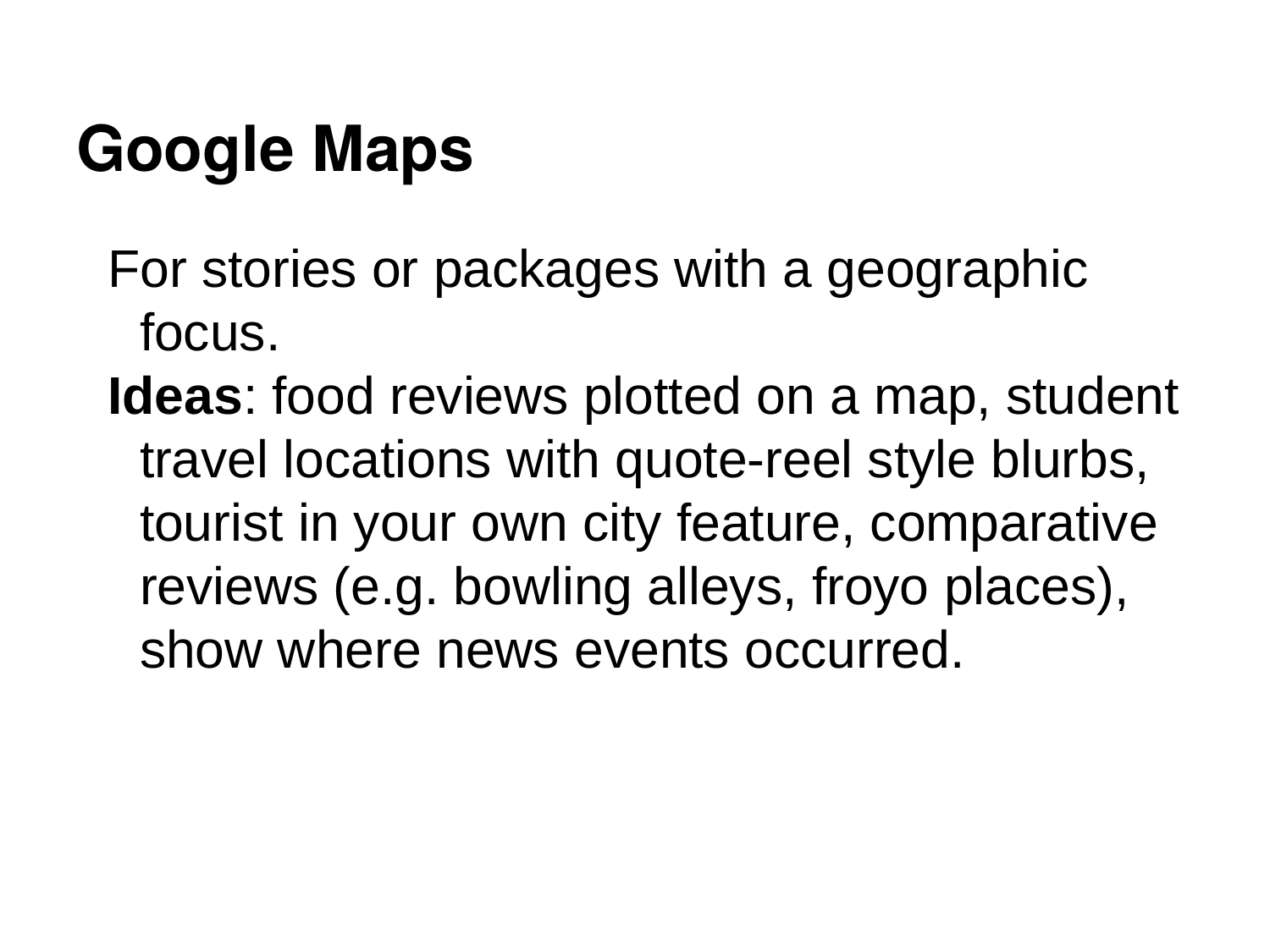

# Google Maps
For stories or packages with a geographic focus.
Ideas: food reviews plotted on a map, student travel locations with quote-reel style blurbs, tourist in your own city feature, comparative reviews (e.g. bowling alleys, froyo places), show where news events occurred.